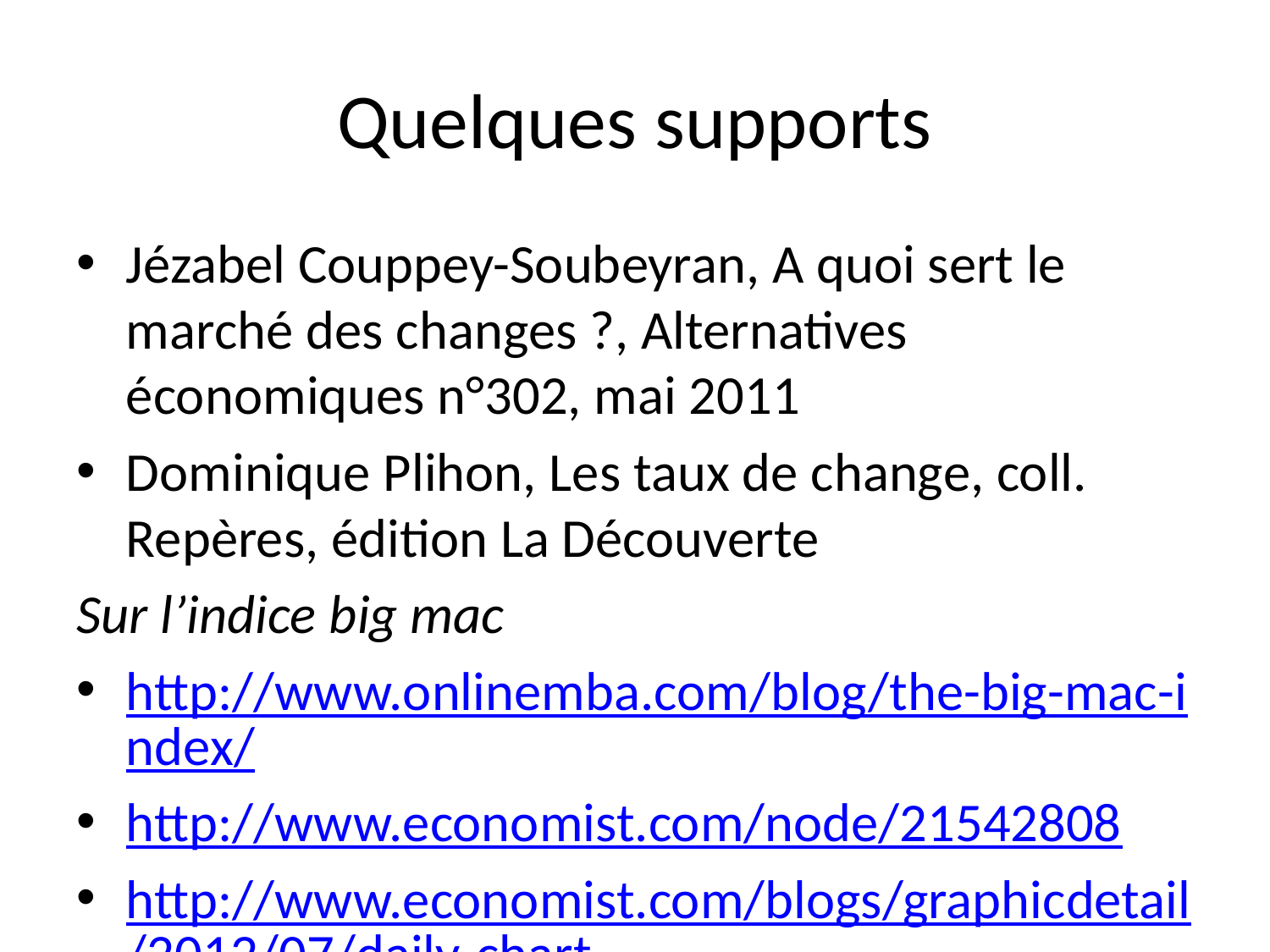

# Quelques supports
Jézabel Couppey-Soubeyran, A quoi sert le marché des changes ?, Alternatives économiques n°302, mai 2011
Dominique Plihon, Les taux de change, coll. Repères, édition La Découverte
Sur l’indice big mac
http://www.onlinemba.com/blog/the-big-mac-index/
http://www.economist.com/node/21542808
http://www.economist.com/blogs/graphicdetail/2012/07/daily-chart-17